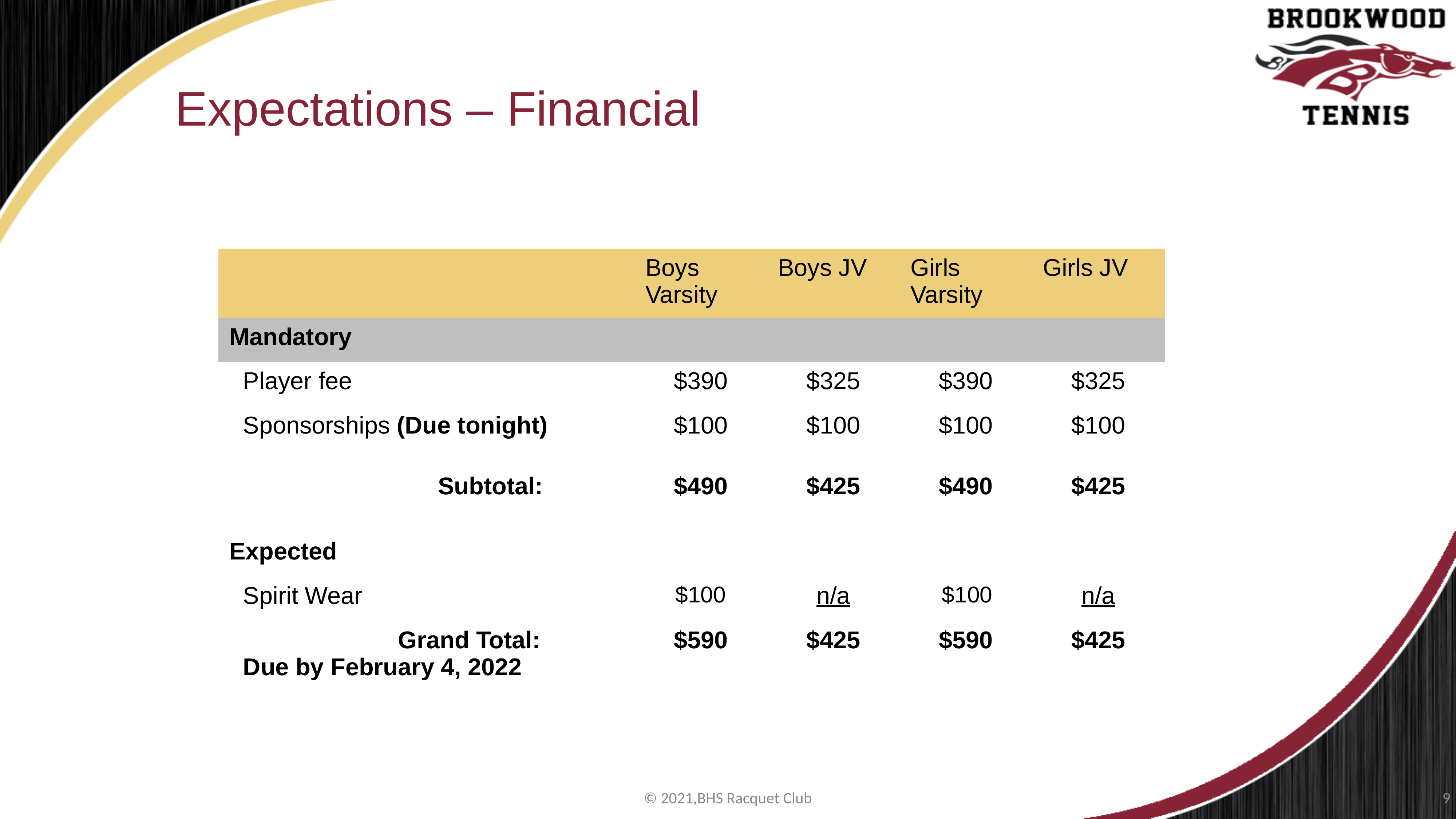

# Expectations – Financial
|  | Boys Varsity | Boys JV | Girls Varsity | Girls JV |
| --- | --- | --- | --- | --- |
| Mandatory |  |  |  |  |
| Player fee | $390 | $325 | $390 | $325 |
| Sponsorships (Due tonight) | $100 | $100 | $100 | $100 |
| Subtotal: | $490 | $425 | $490 | $425 |
| Expected |  |  |  |  |
| Spirit Wear | $100 | n/a | $100 | n/a |
| Grand Total: Due by February 4, 2022 | $590 | $425 | $590 | $425 |
© 2021,BHS Racquet Club
9